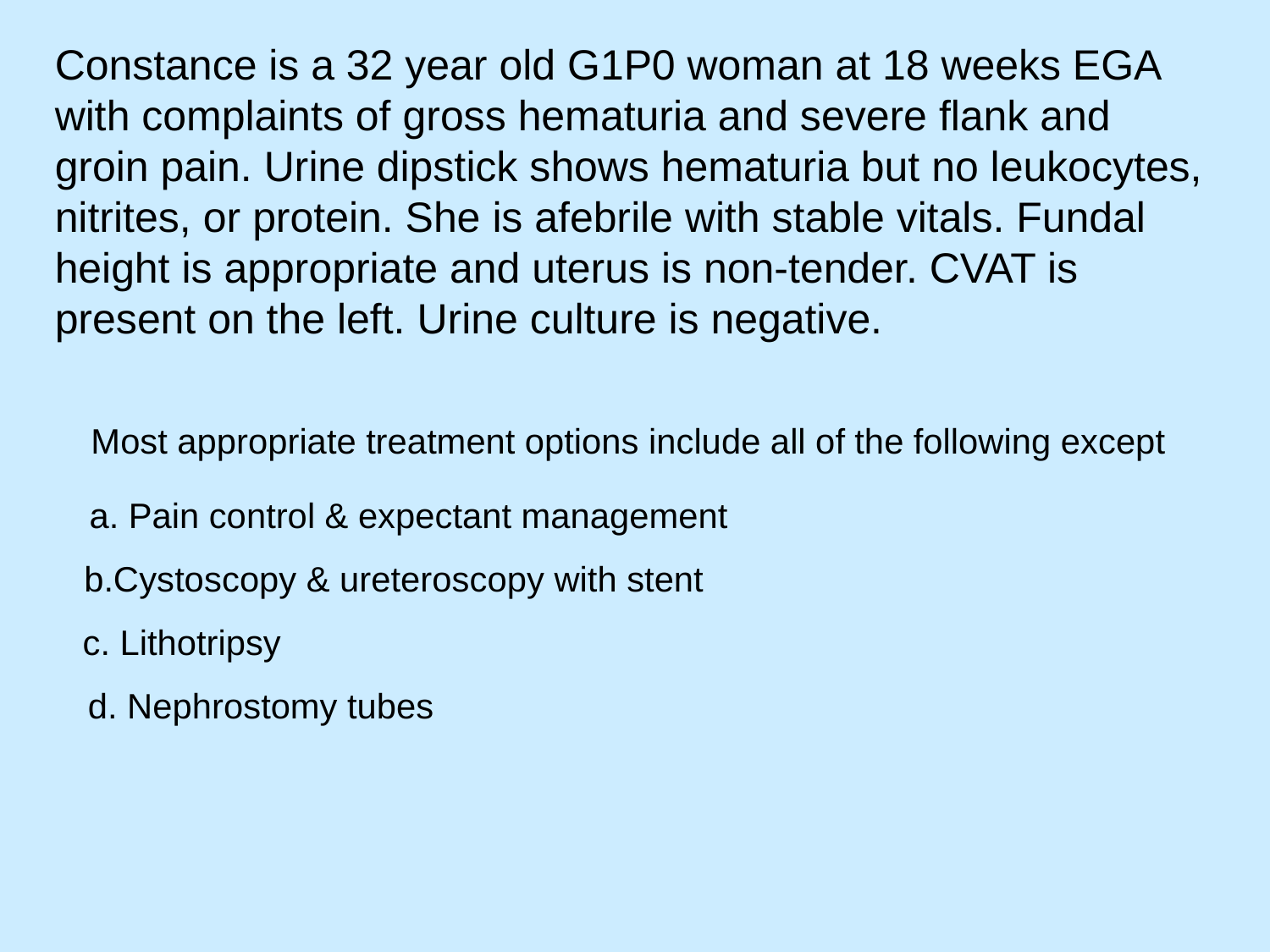

Constance is a 32 year old G1P0 woman at 18 weeks EGA with complaints of gross hematuria and severe flank and groin pain. Urine dipstick shows hematuria but no leukocytes, nitrites, or protein. She is afebrile with stable vitals. Fundal height is appropriate and uterus is non-tender. CVAT is present on the left. Urine culture is negative.
Most appropriate treatment options include all of the following except
a. Pain control & expectant management
b.Cystoscopy & ureteroscopy with stent
c. Lithotripsy
d. Nephrostomy tubes